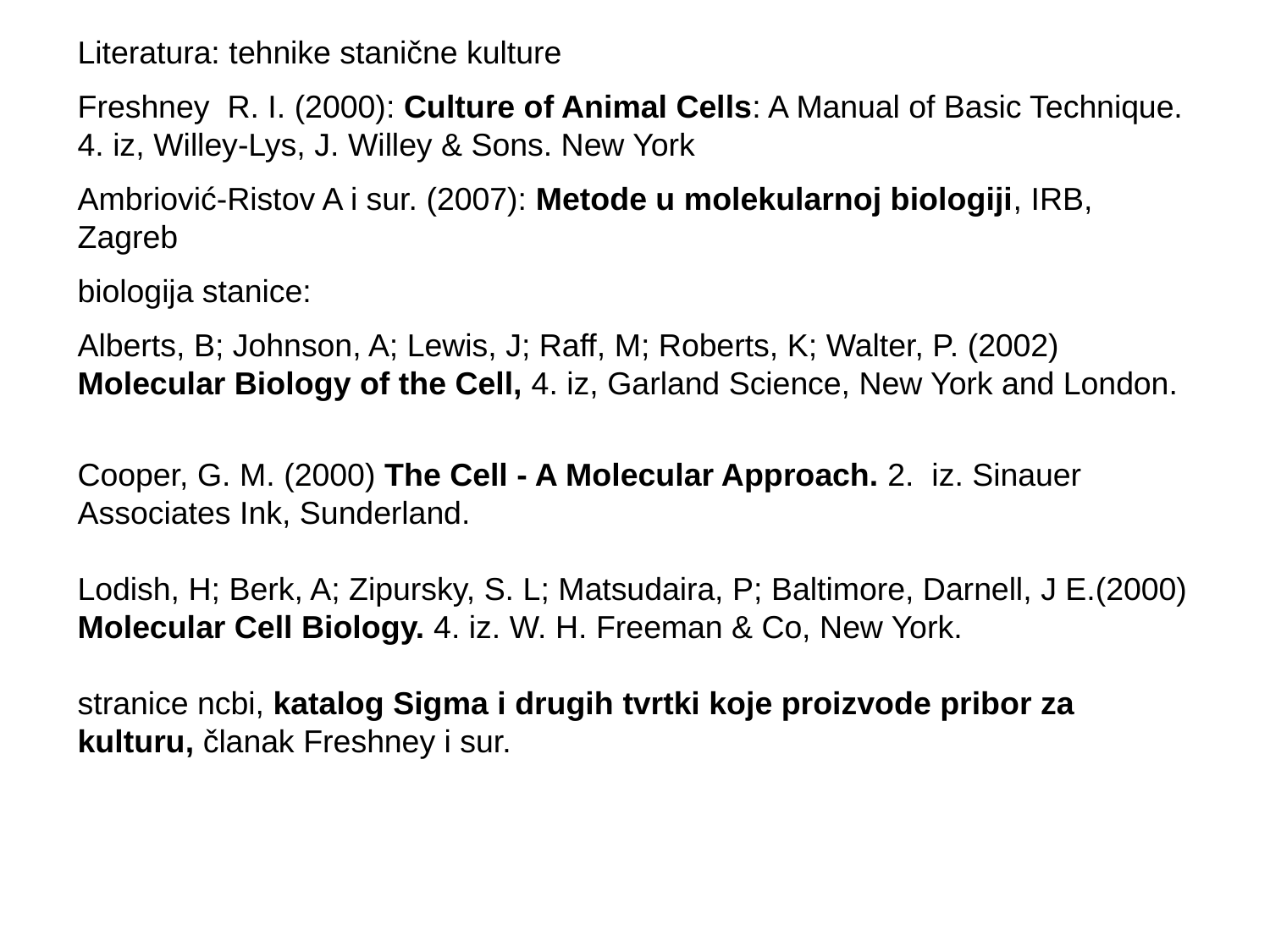

Literatura: tehnike stanične kulture
Freshney  R. I. (2000): Culture of Animal Cells: A Manual of Basic Technique. 4. iz, Willey-Lys, J. Willey & Sons. New York
Ambriović-Ristov A i sur. (2007): Metode u molekularnoj biologiji, IRB, Zagreb
biologija stanice:
Alberts, B; Johnson, A; Lewis, J; Raff, M; Roberts, K; Walter, P. (2002) Molecular Biology of the Cell, 4. iz, Garland Science, New York and London.

Cooper, G. M. (2000) The Cell - A Molecular Approach. 2.  iz. Sinauer Associates Ink, Sunderland.
Lodish, H; Berk, A; Zipursky, S. L; Matsudaira, P; Baltimore, Darnell, J E.(2000) Molecular Cell Biology. 4. iz. W. H. Freeman & Co, New York.
stranice ncbi, katalog Sigma i drugih tvrtki koje proizvode pribor za kulturu, članak Freshney i sur.